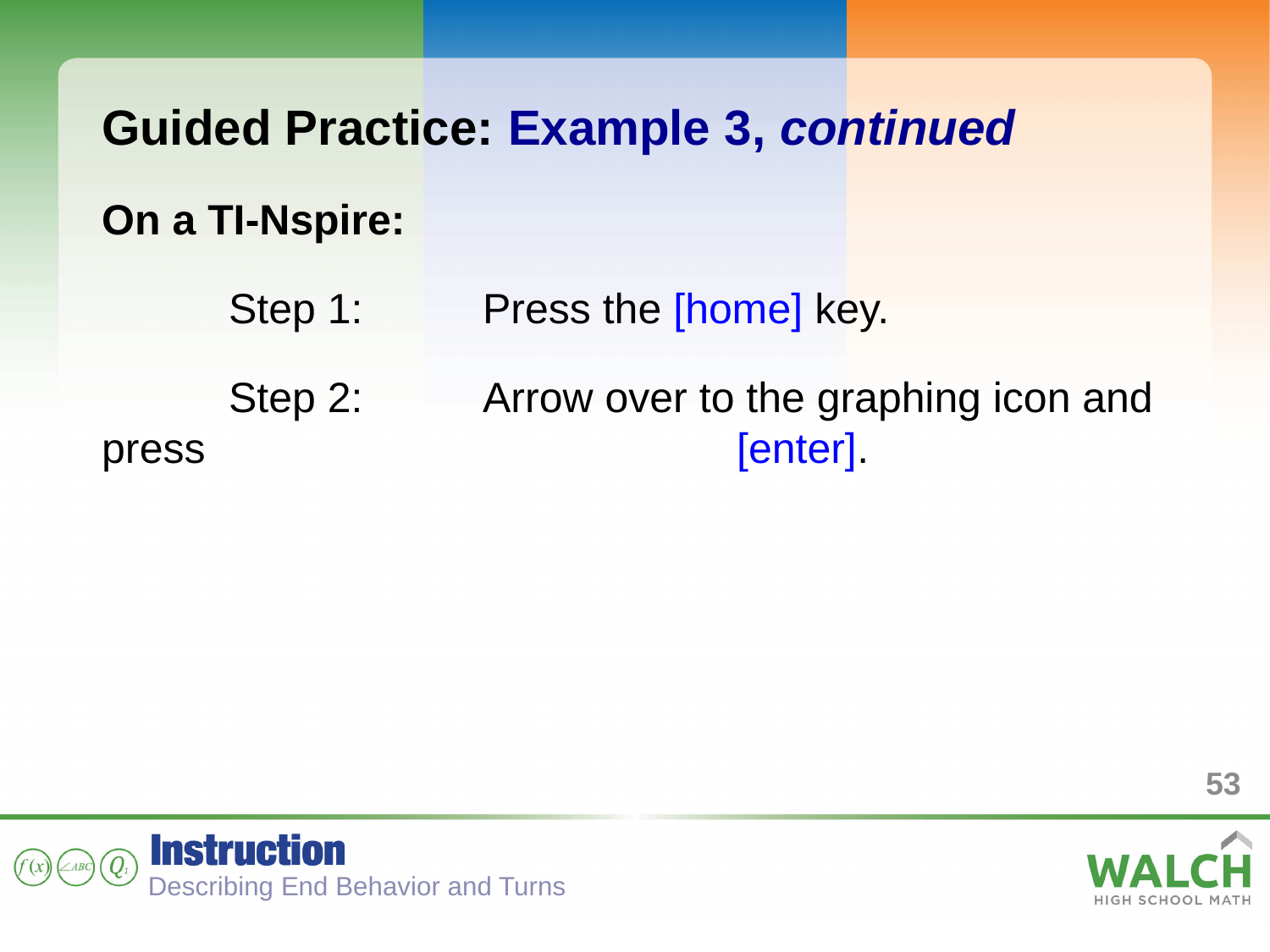

Guided Practice: Example 3, continued

On a TI-Nspire:

	Step 1: 	Press the [home] key.

	Step 2: 	Arrow over to the graphing icon and press 					[enter].

53
Describing End Behavior and Turns